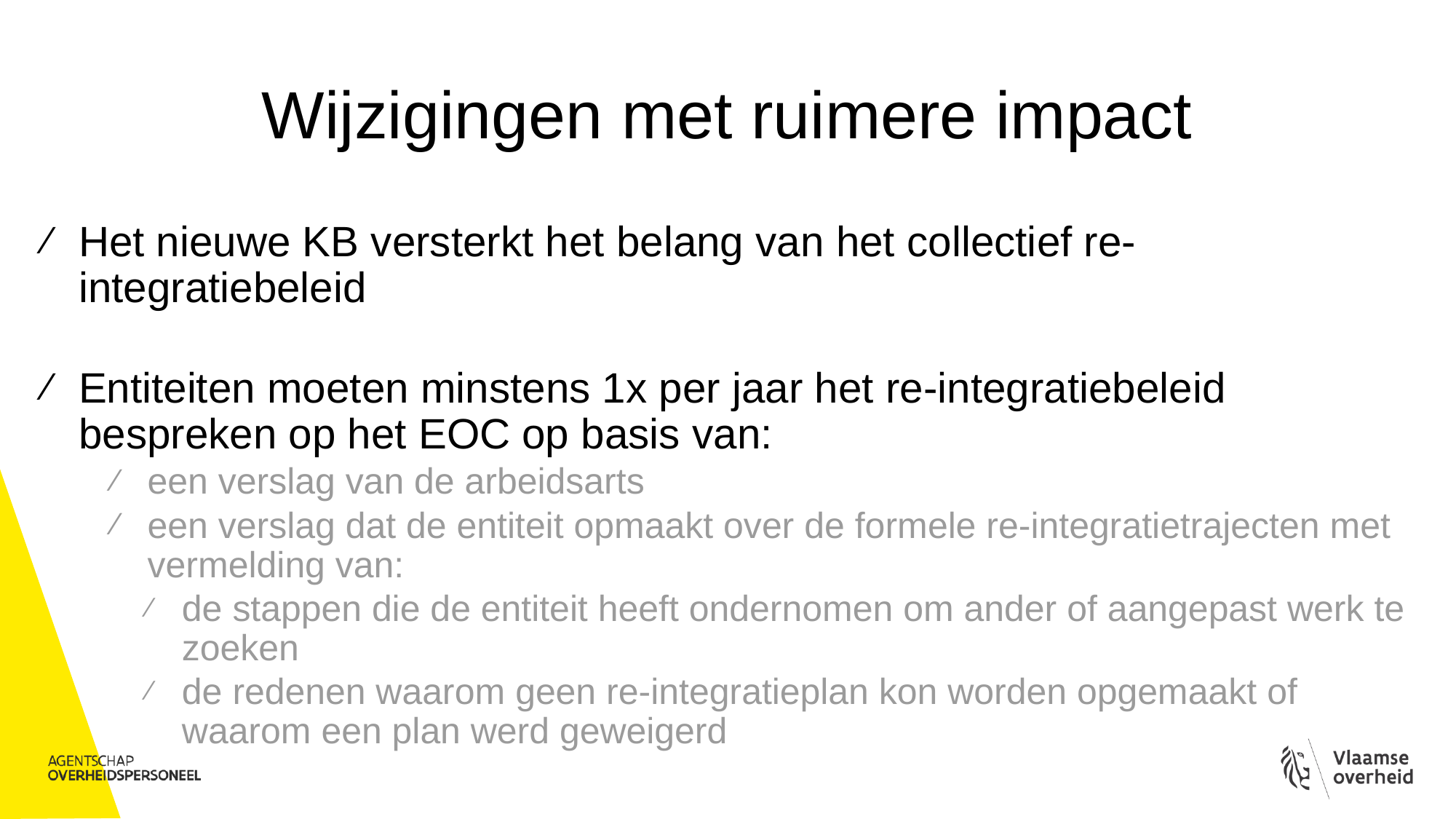

# Wijzigingen met ruimere impact
Het nieuwe KB versterkt het belang van het collectief re-integratiebeleid

Entiteiten moeten minstens 1x per jaar het re-integratiebeleid bespreken op het EOC op basis van:
een verslag van de arbeidsarts
een verslag dat de entiteit opmaakt over de formele re-integratietrajecten met vermelding van:
de stappen die de entiteit heeft ondernomen om ander of aangepast werk te zoeken
de redenen waarom geen re-integratieplan kon worden opgemaakt of waarom een plan werd geweigerd